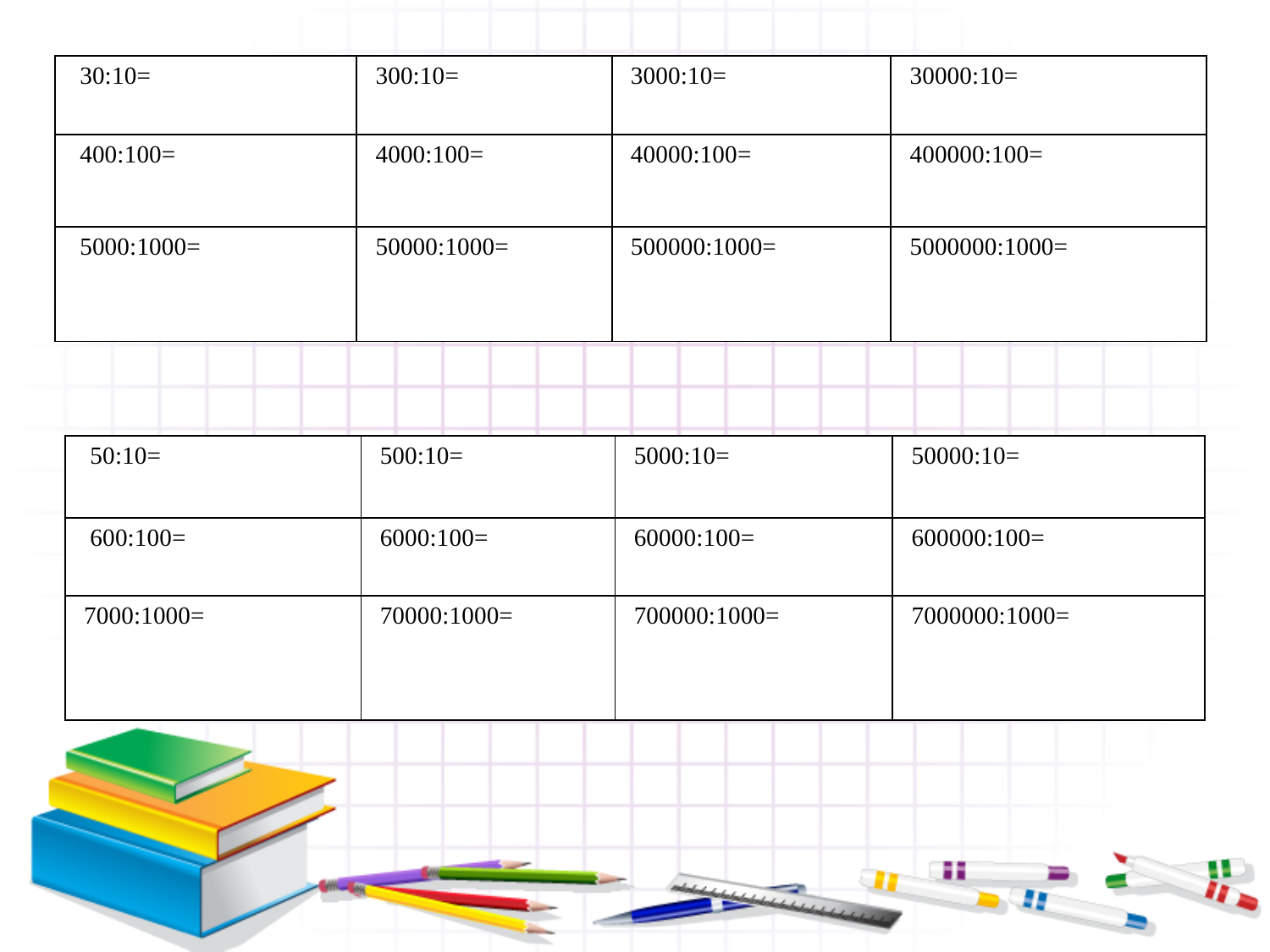

| 30:10= | 300:10= | 3000:10= | 30000:10= |
| --- | --- | --- | --- |
| 400:100= | 4000:100= | 40000:100= | 400000:100= |
| 5000:1000= | 50000:1000= | 500000:1000= | 5000000:1000= |
| 50:10= | 500:10= | 5000:10= | 50000:10= |
| --- | --- | --- | --- |
| 600:100= | 6000:100= | 60000:100= | 600000:100= |
| 7000:1000= | 70000:1000= | 700000:1000= | 7000000:1000= |